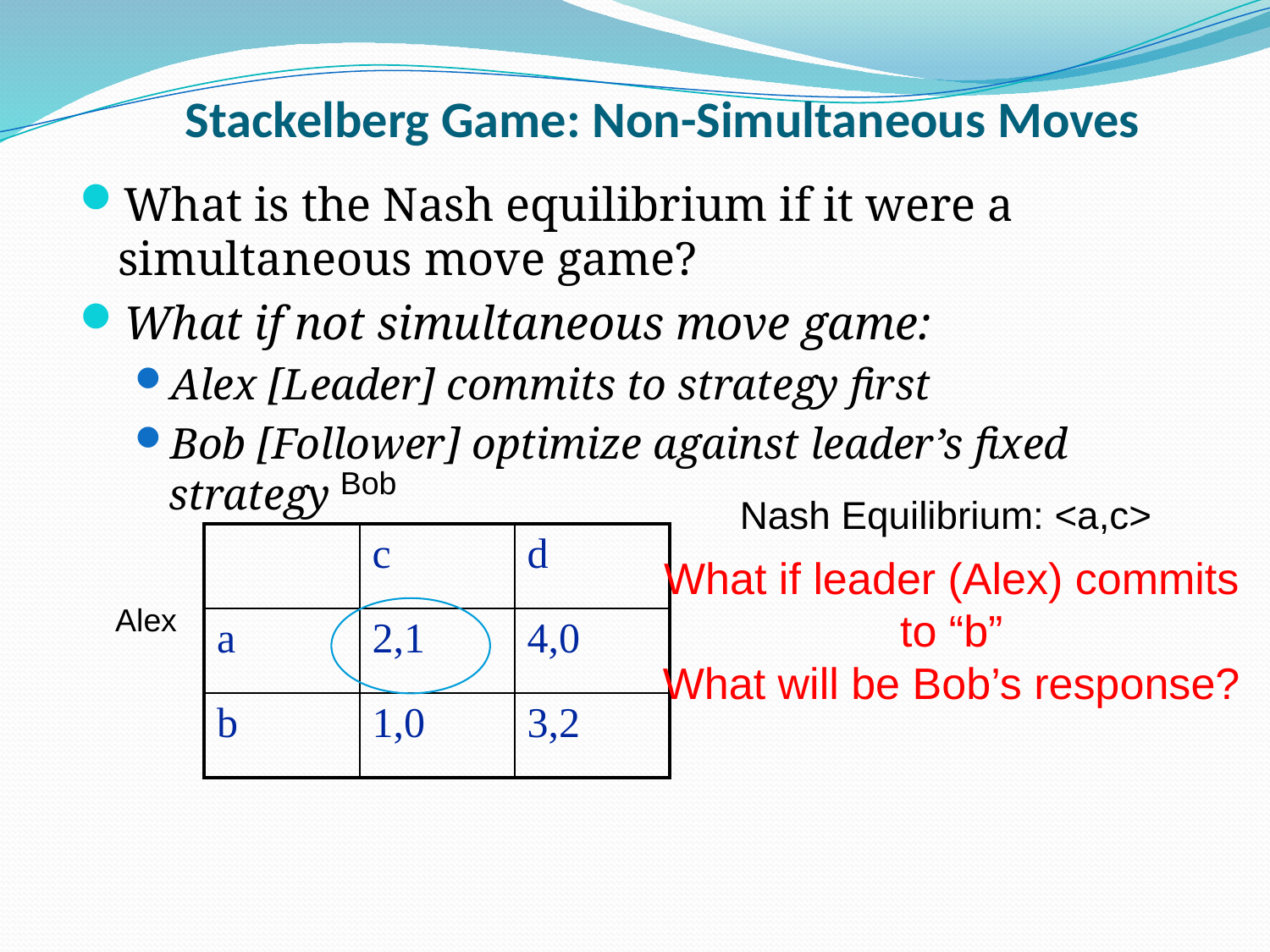

# Stackelberg Game: Non-Simultaneous Moves
What is the Nash equilibrium if it were a simultaneous move game?
What if not simultaneous move game:
Alex [Leader] commits to strategy first
Bob [Follower] optimize against leader’s fixed strategy
Bob
Nash Equilibrium: <a,c>
|  | c | d |
| --- | --- | --- |
| a | 2,1 | 4,0 |
| b | 1,0 | 3,2 |
What if leader (Alex) commits
to “b”
What will be Bob’s response?
Alex